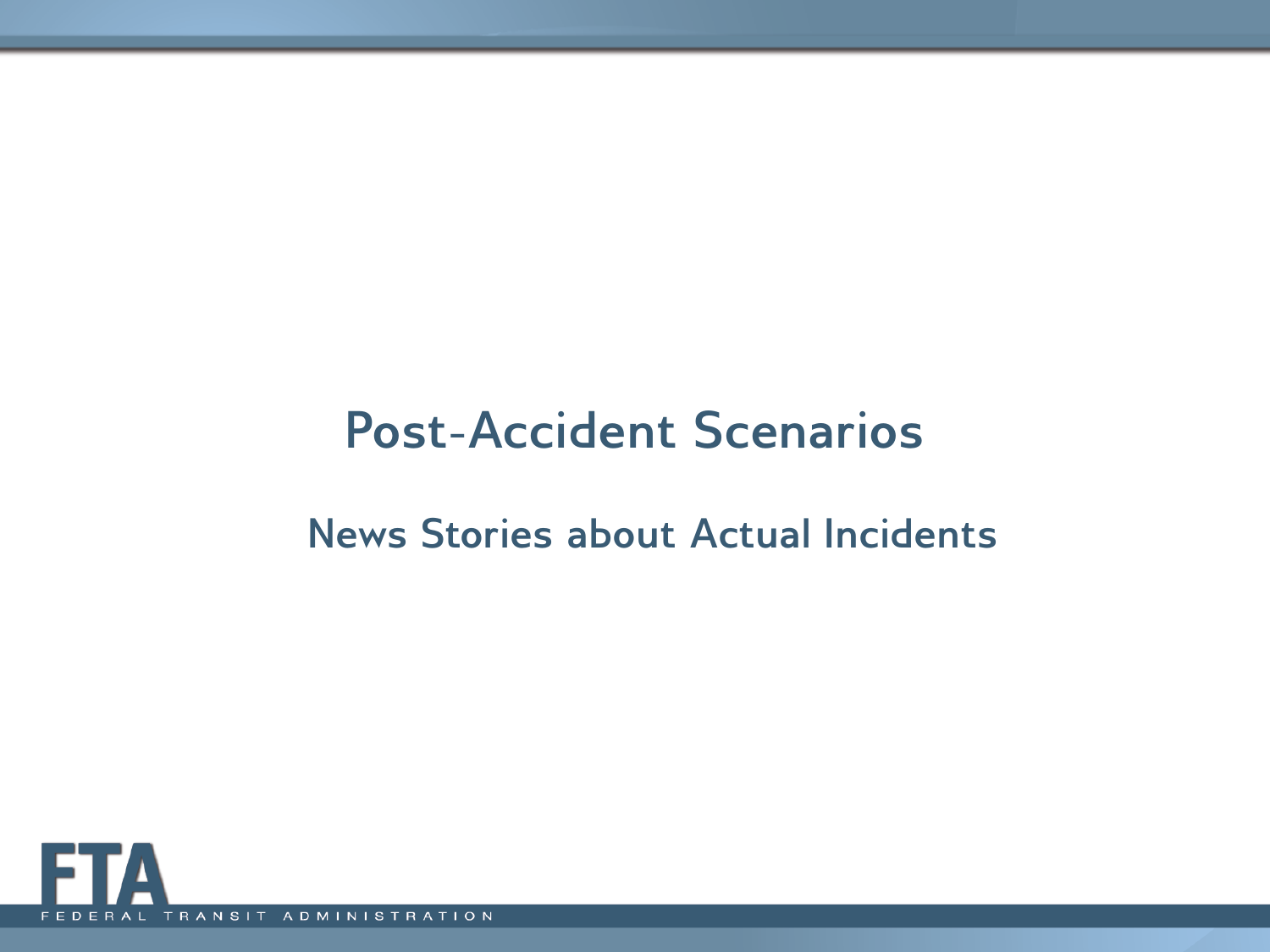

# Post-Accident Scenarios
News Stories about Actual Incidents